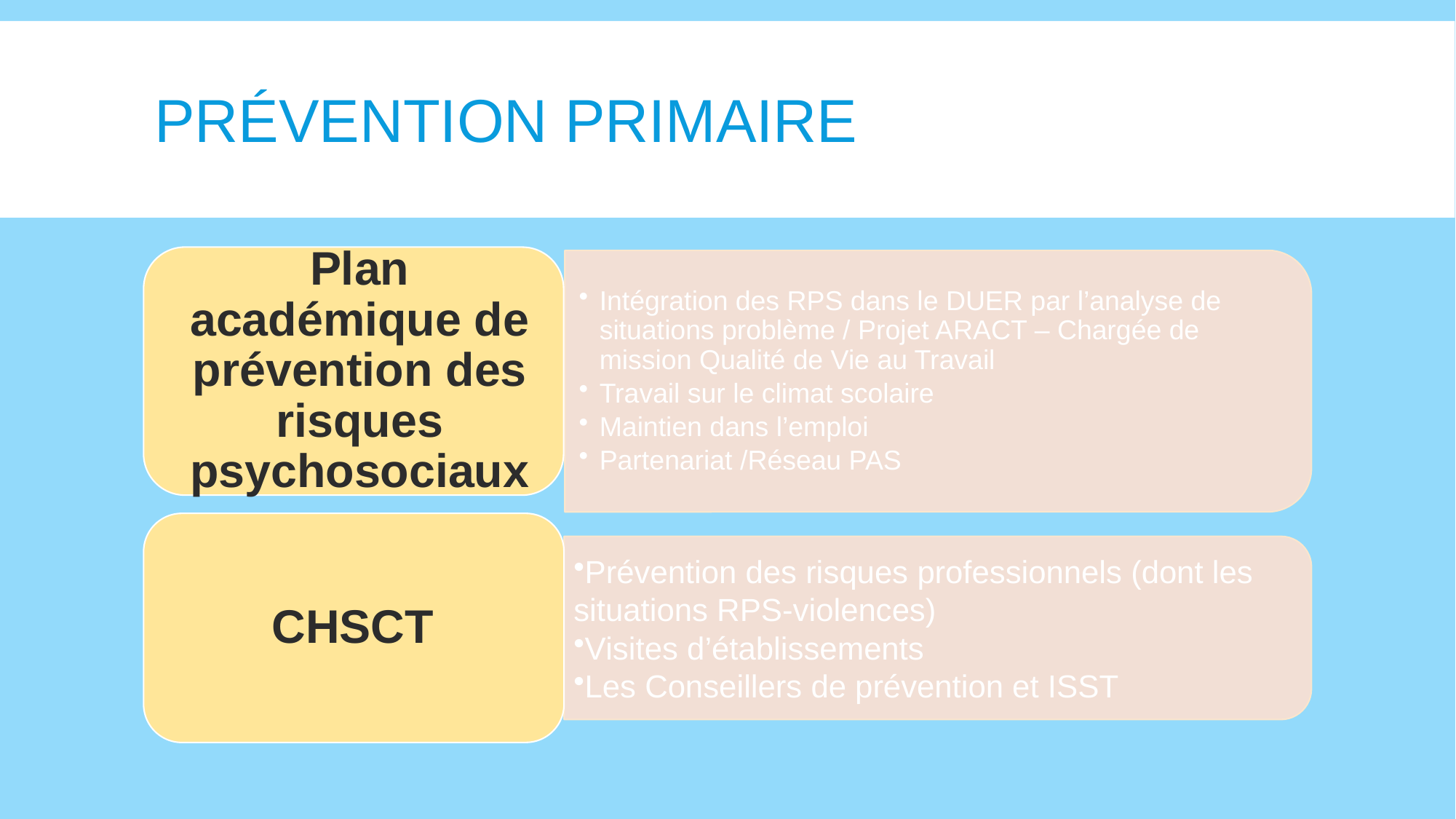

# Prévention primaire
Intégration des RPS dans le DUER par l’analyse de situations problème / Projet ARACT – Chargée de mission Qualité de Vie au Travail
Travail sur le climat scolaire
Maintien dans l’emploi
Partenariat /Réseau PAS
Plan académique de prévention des risques psychosociaux
Prévention des risques professionnels (dont les situations RPS-violences)
Visites d’établissements
Les Conseillers de prévention et ISST
CHSCT